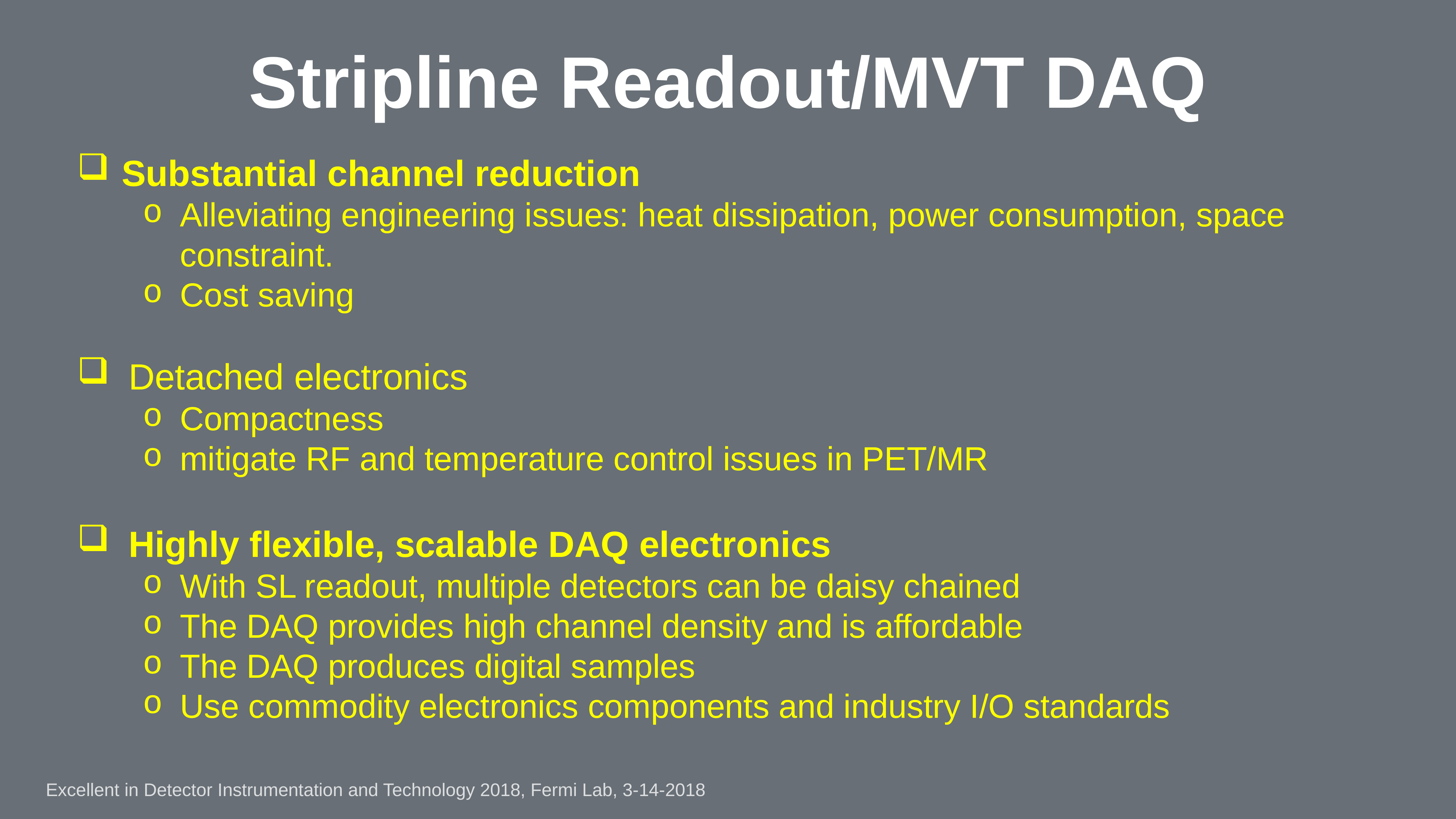

Stripline Readout/MVT DAQ
 Substantial channel reduction
Alleviating engineering issues: heat dissipation, power consumption, space constraint.
Cost saving

 Detached electronics
Compactness
mitigate RF and temperature control issues in PET/MR

 Highly flexible, scalable DAQ electronics
With SL readout, multiple detectors can be daisy chained
The DAQ provides high channel density and is affordable
The DAQ produces digital samples
Use commodity electronics components and industry I/O standards